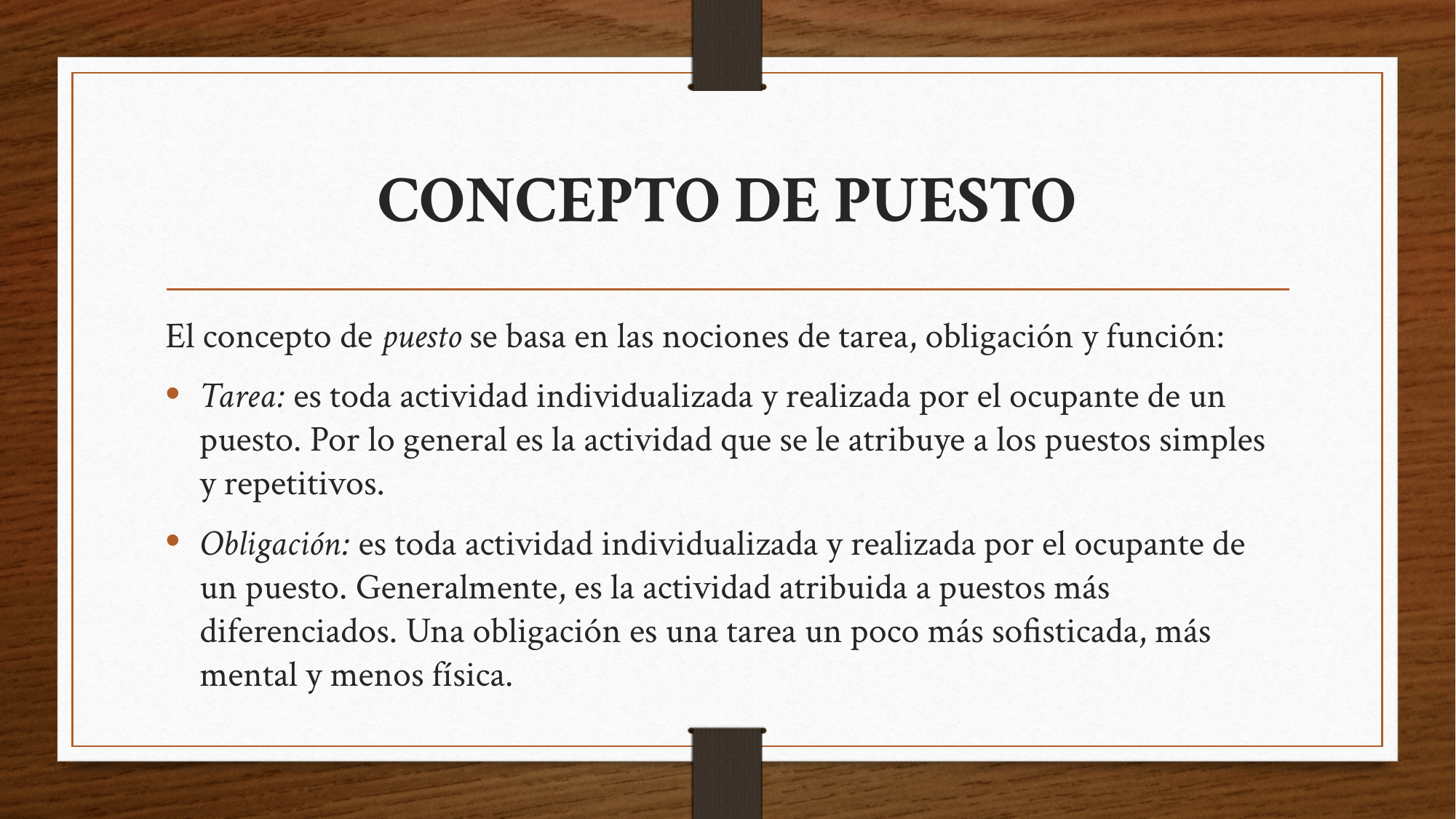

# CONCEPTO DE PUESTO
El concepto de puesto se basa en las nociones de tarea, obligación y función:
Tarea: es toda actividad individualizada y realizada por el ocupante de un puesto. Por lo general es la actividad que se le atribuye a los puestos simples y repetitivos.
Obligación: es toda actividad individualizada y realizada por el ocupante de un puesto. Generalmente, es la actividad atribuida a puestos más diferenciados. Una obligación es una tarea un poco más sofisticada, más mental y menos física.